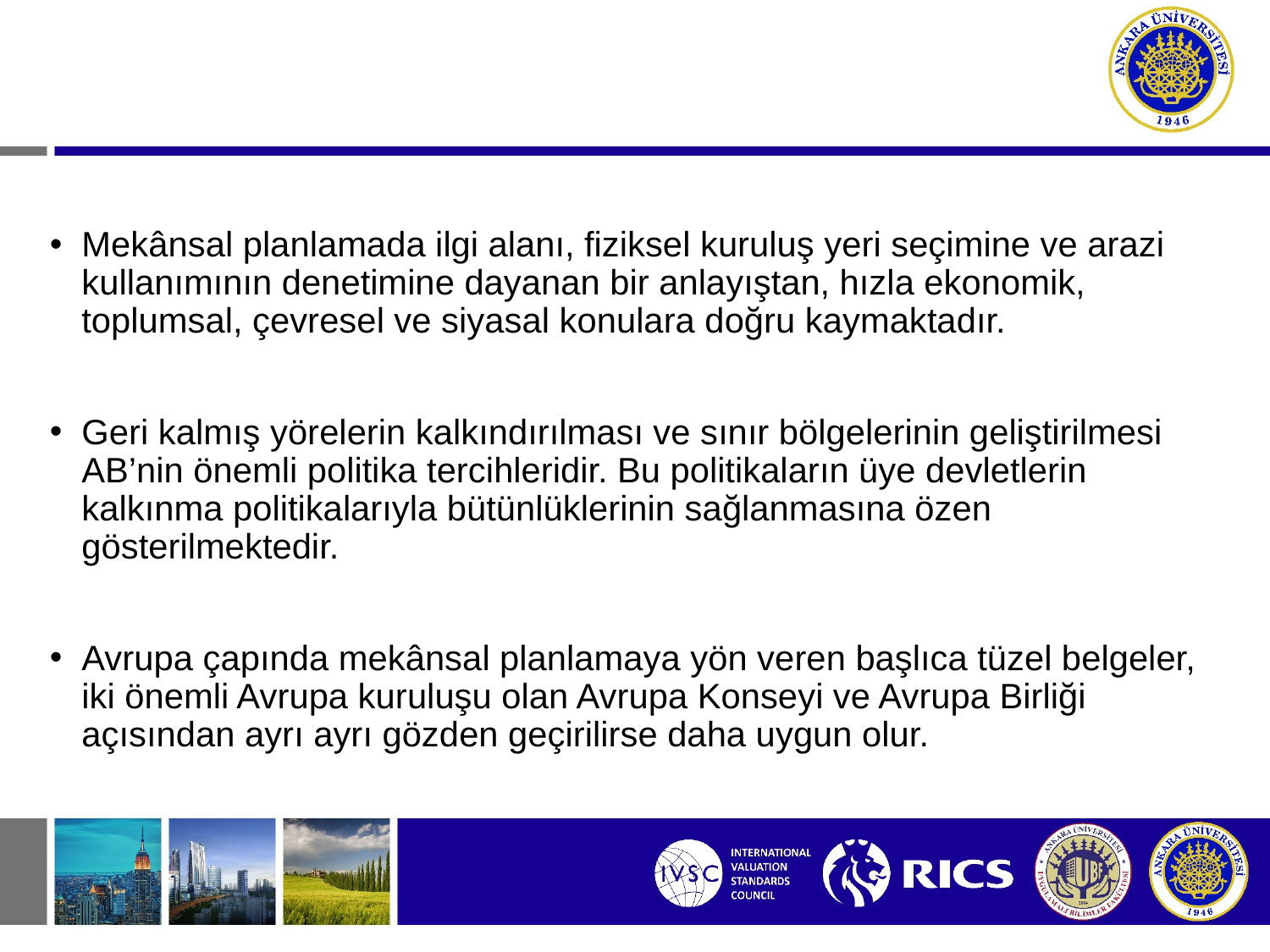

Mekânsal planlamada ilgi alanı, fiziksel kuruluş yeri seçimine ve arazi kullanımının denetimine dayanan bir anlayıştan, hızla ekonomik, toplumsal, çevresel ve siyasal konulara doğru kaymaktadır.

Geri kalmış yörelerin kalkındırılması ve sınır bölgelerinin geliştirilmesi AB’nin önemli politika tercihleridir. Bu politikaların üye devletlerin kalkınma politikalarıyla bütünlüklerinin sağlanmasına özen gösterilmektedir.

Avrupa çapında mekânsal planlamaya yön veren başlıca tüzel belgeler, iki önemli Avrupa kuruluşu olan Avrupa Konseyi ve Avrupa Birliği açısından ayrı ayrı gözden geçirilirse daha uygun olur.